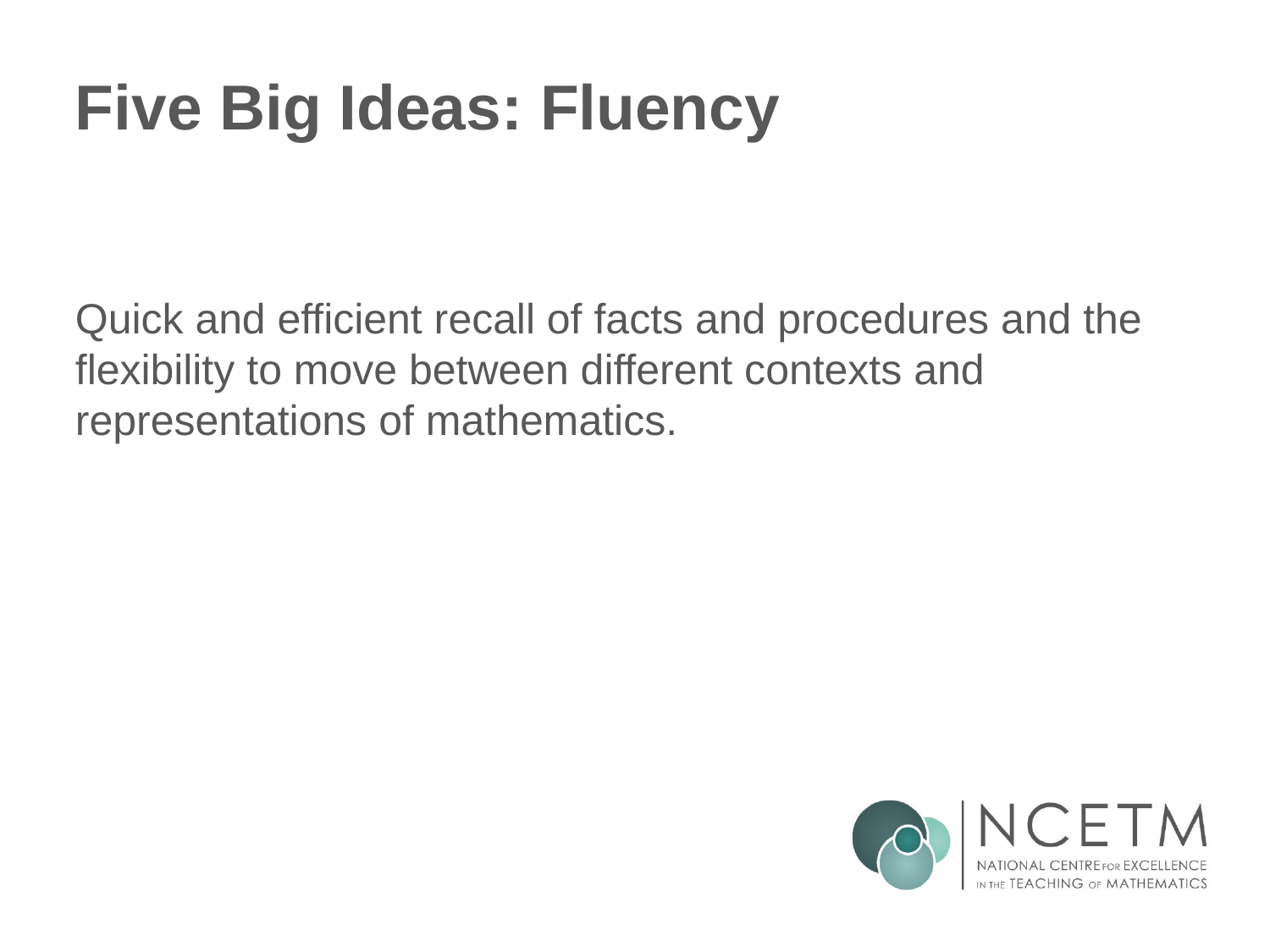

# Five Big Ideas: Fluency

Quick and efficient recall of facts and procedures and the flexibility to move between different contexts and representations of mathematics.